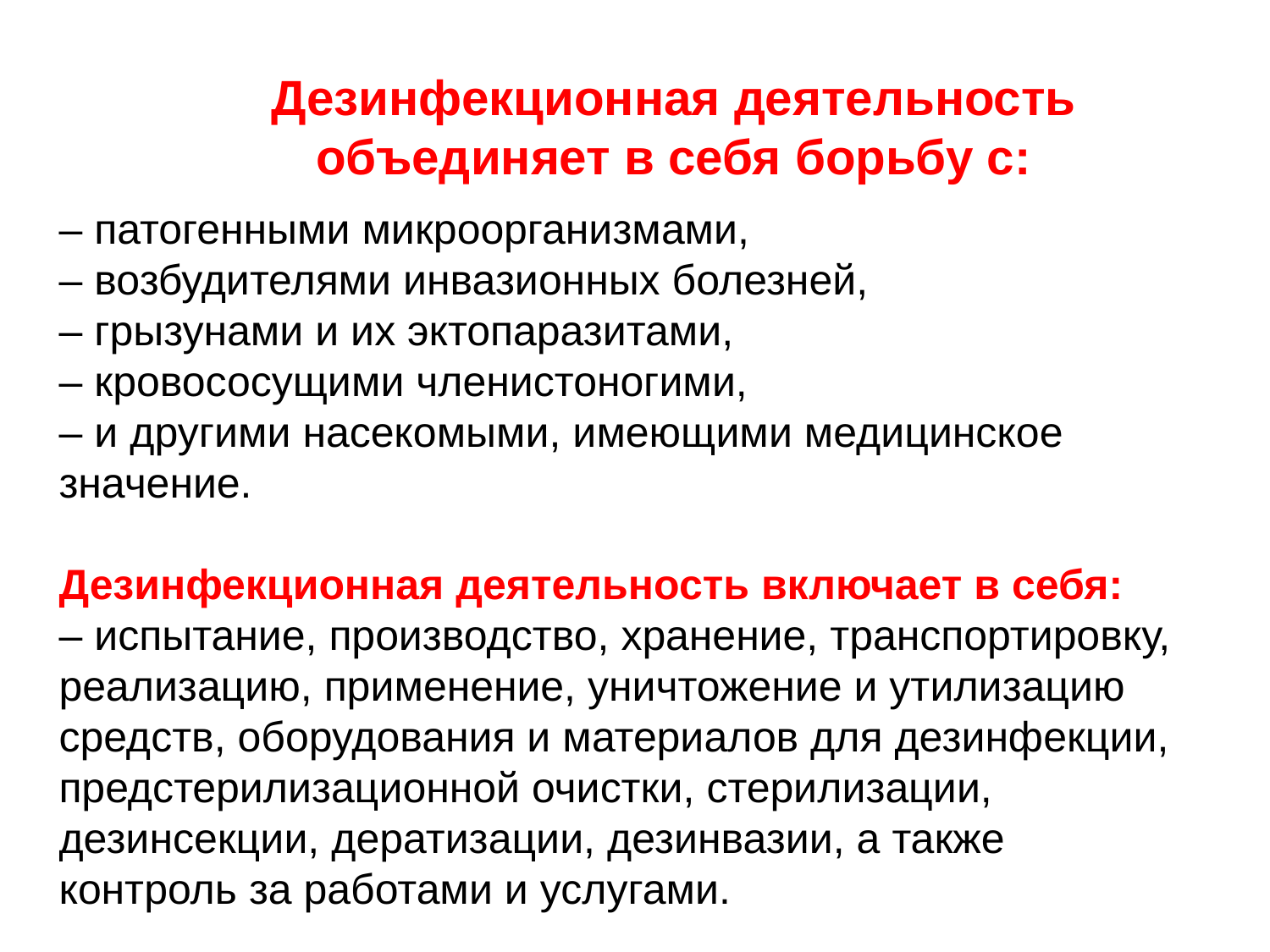

# Дезинфекционная деятельность объединяет в себя борьбу с:
– патогенными микроорганизмами,
– возбудителями инвазионных болезней,
– грызунами и их эктопаразитами,
– кровососущими членистоногими,
– и другими насекомыми, имеющими медицинское значение.

Дезинфекционная деятельность включает в себя:
– испытание, производство, хранение, транспортировку, реализацию, применение, уничтожение и утилизацию средств, оборудования и материалов для дезинфекции, предстерилизационной очистки, стерилизации, дезинсекции, дератизации, дезинвазии, а также контроль за работами и услугами.